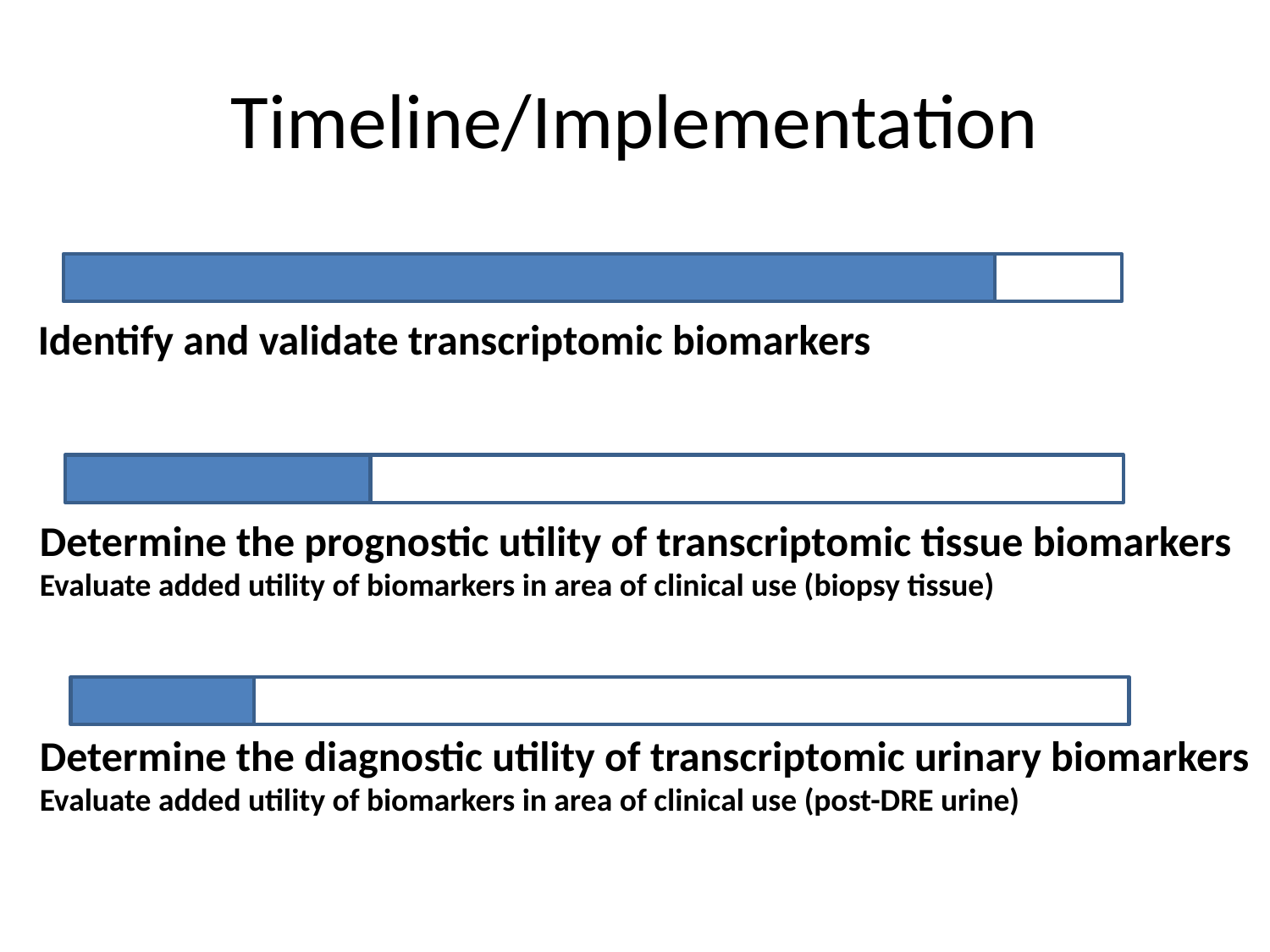

# Timeline/Implementation

Identify and validate transcriptomic biomarkers

Determine the prognostic utility of transcriptomic tissue biomarkers
Evaluate added utility of biomarkers in area of clinical use (biopsy tissue)

Determine the diagnostic utility of transcriptomic urinary biomarkers
Evaluate added utility of biomarkers in area of clinical use (post-DRE urine)